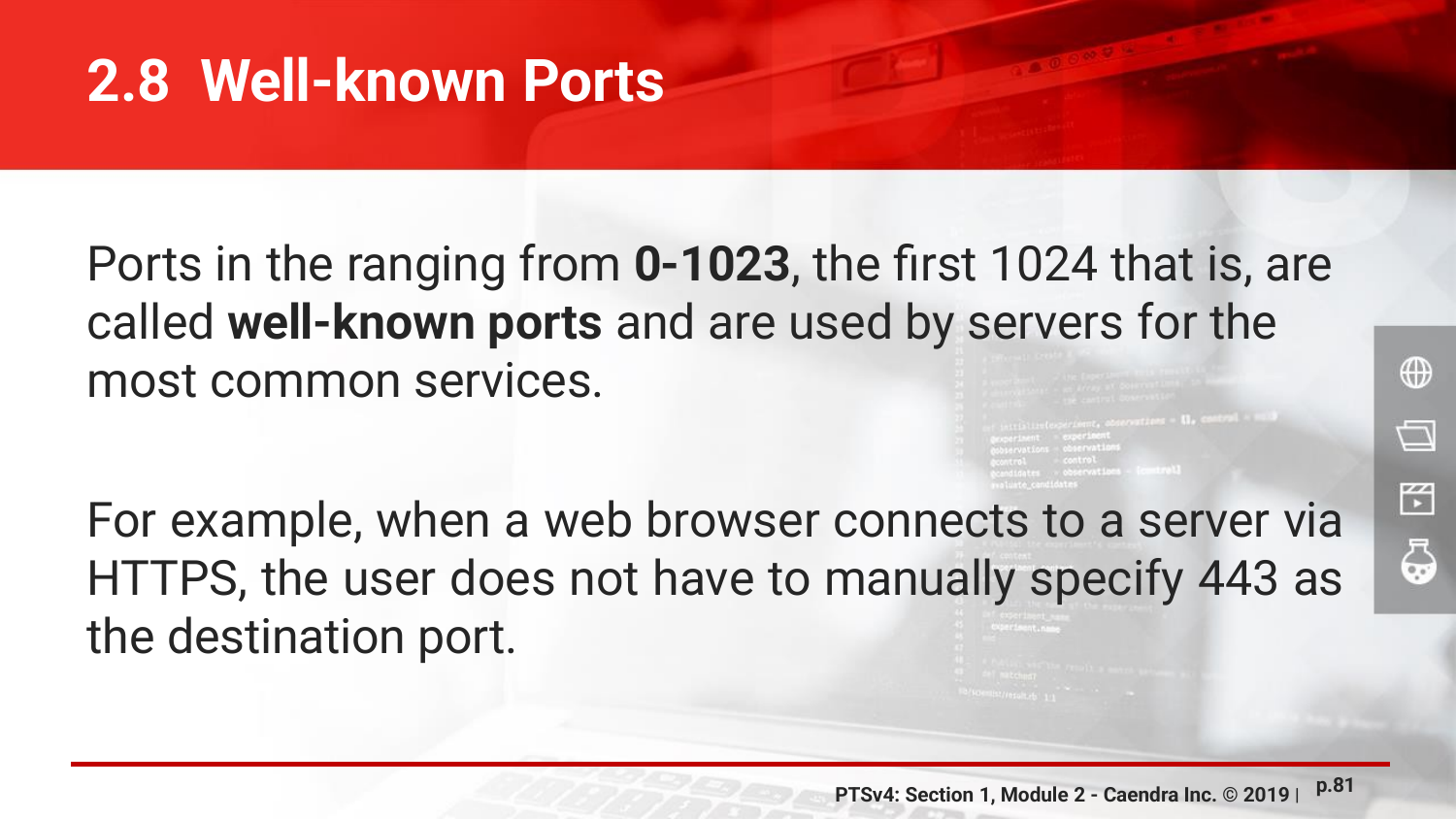

2.8  Well-known Ports
Ports in the ranging from 0-1023, the first 1024 that is, are called well-known ports and are used by servers for the most common services.

For example, when a web browser connects to a server via HTTPS, the user does not have to manually specify 443 as the destination port.

PTSv4: Section 1, Module 2 - Caendra Inc. © 2019 |
p.81